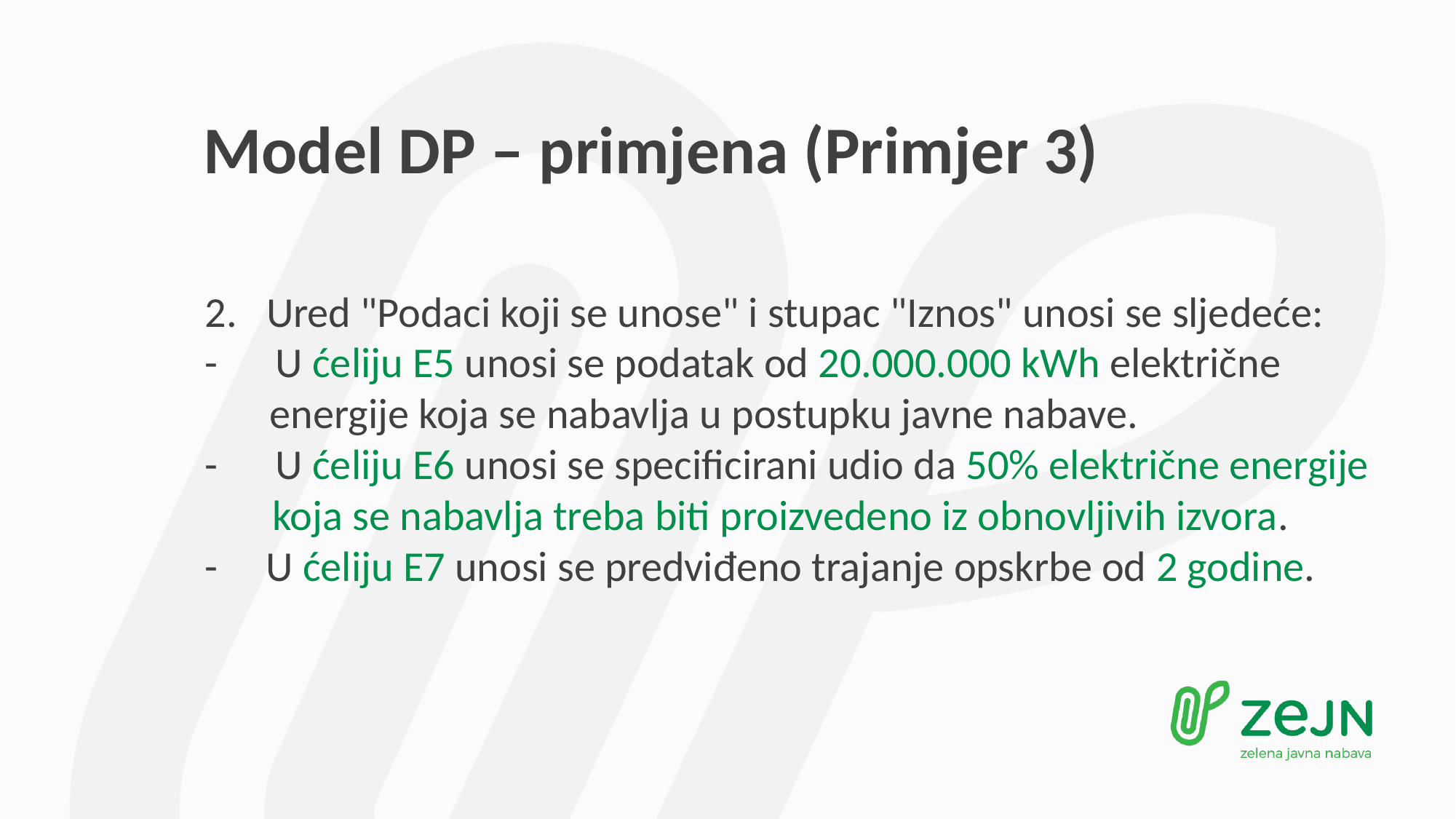

# Model DP – primjena (Primjer 3)
Ured "Podaci koji se unose" i stupac "Iznos" unosi se sljedeće:
-      U ćeliju E5 unosi se podatak od 20.000.000 kWh električne energije koja se nabavlja u postupku javne nabave.
-      U ćeliju E6 unosi se specificirani udio da 50% električne energije
       koja se nabavlja treba biti proizvedeno iz obnovljivih izvora.
-     U ćeliju E7 unosi se predviđeno trajanje opskrbe od 2 godine.